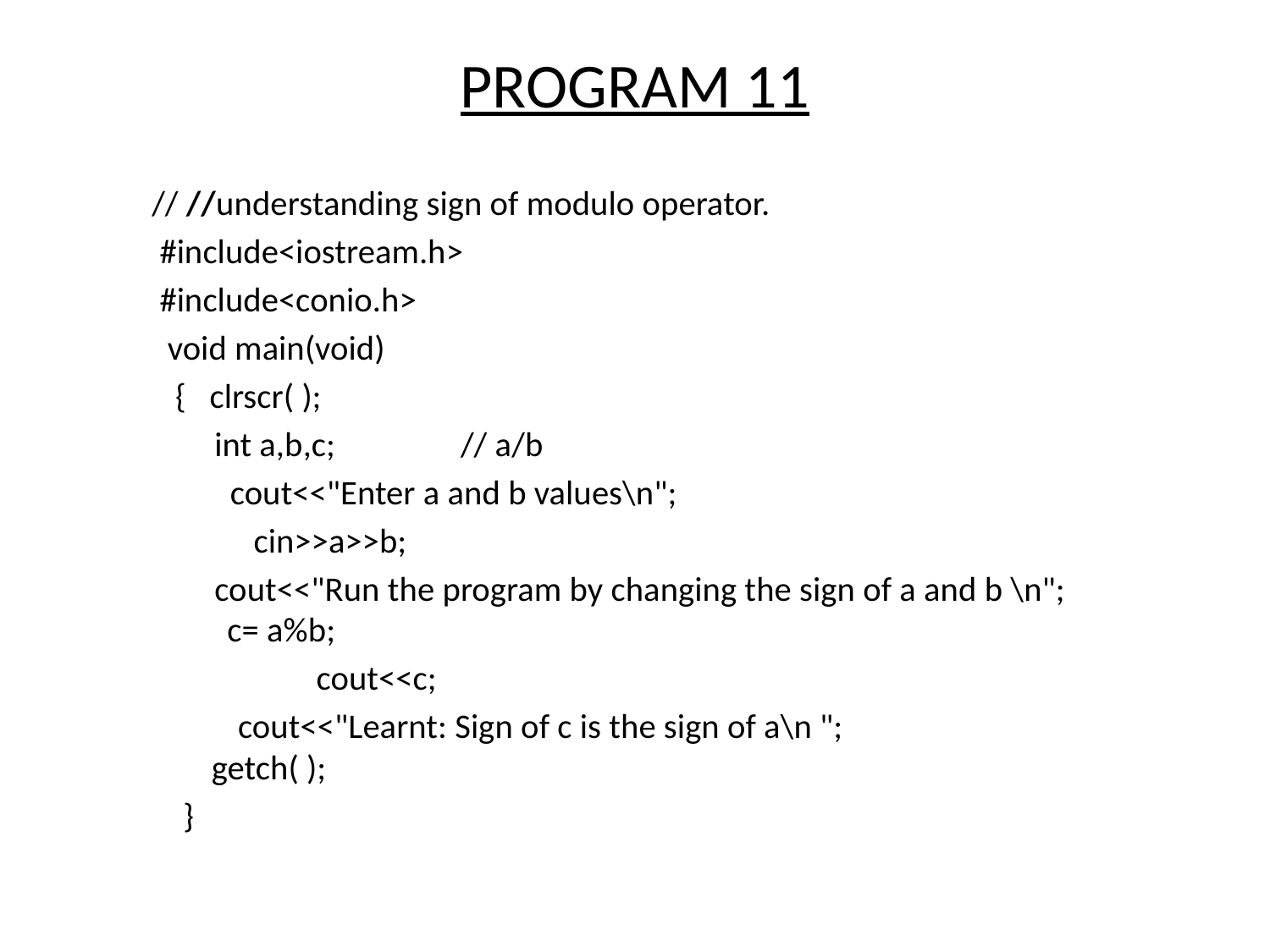

# PROGRAM 11

// //understanding sign of modulo operator.
 #include<iostream.h>
 #include<conio.h>
  void main(void)
   {   clrscr( );
        int a,b,c;                // a/b
          cout<<"Enter a and b values\n";
             cin>>a>>b;
        cout<<"Run the program by changing the sign of a and b \n";
              c= a%b;
                     cout<<c;
           cout<<"Learnt: Sign of c is the sign of a\n ";
            getch( );
    }